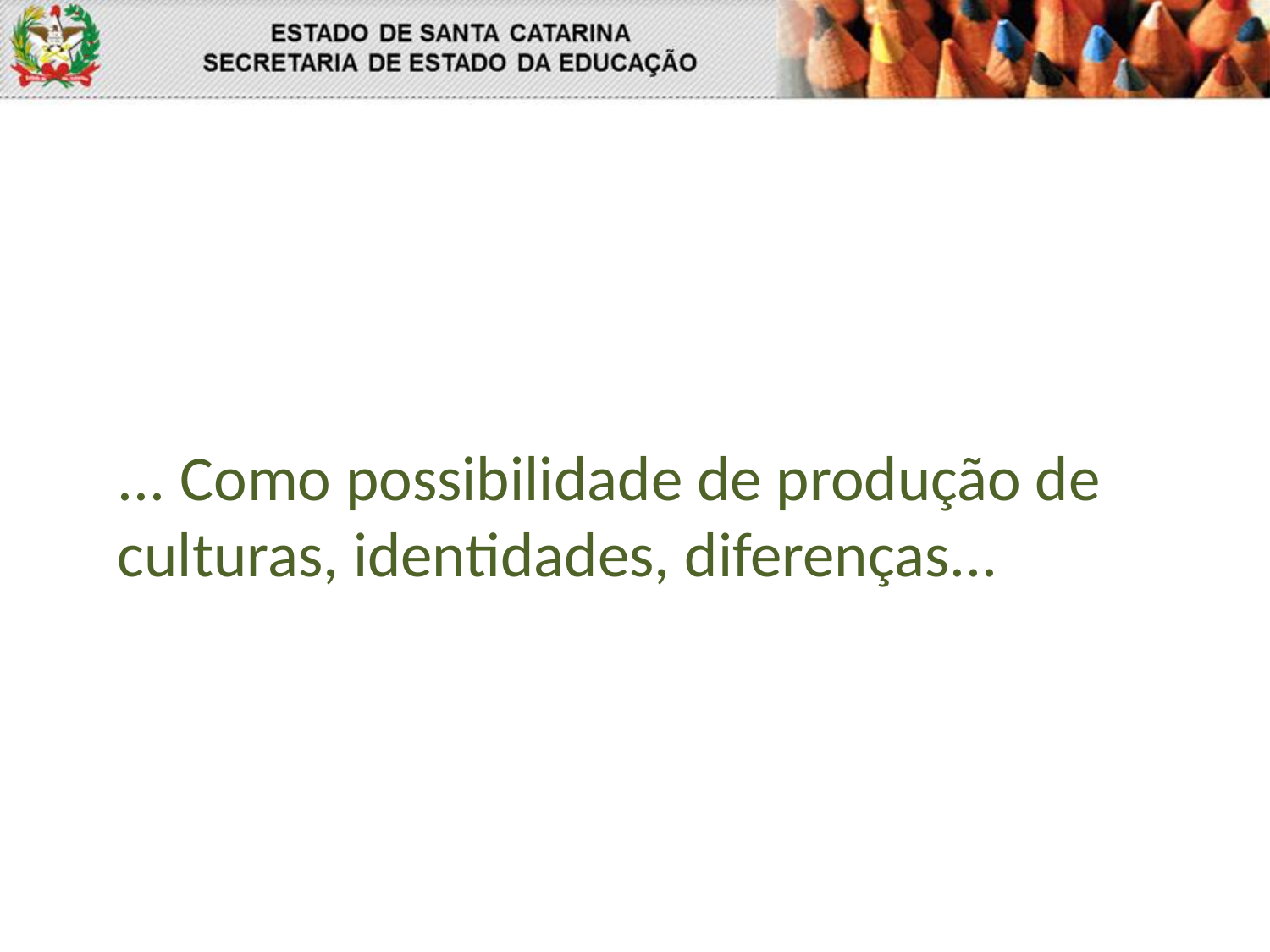

... Como possibilidade de produção de culturas, identidades, diferenças...